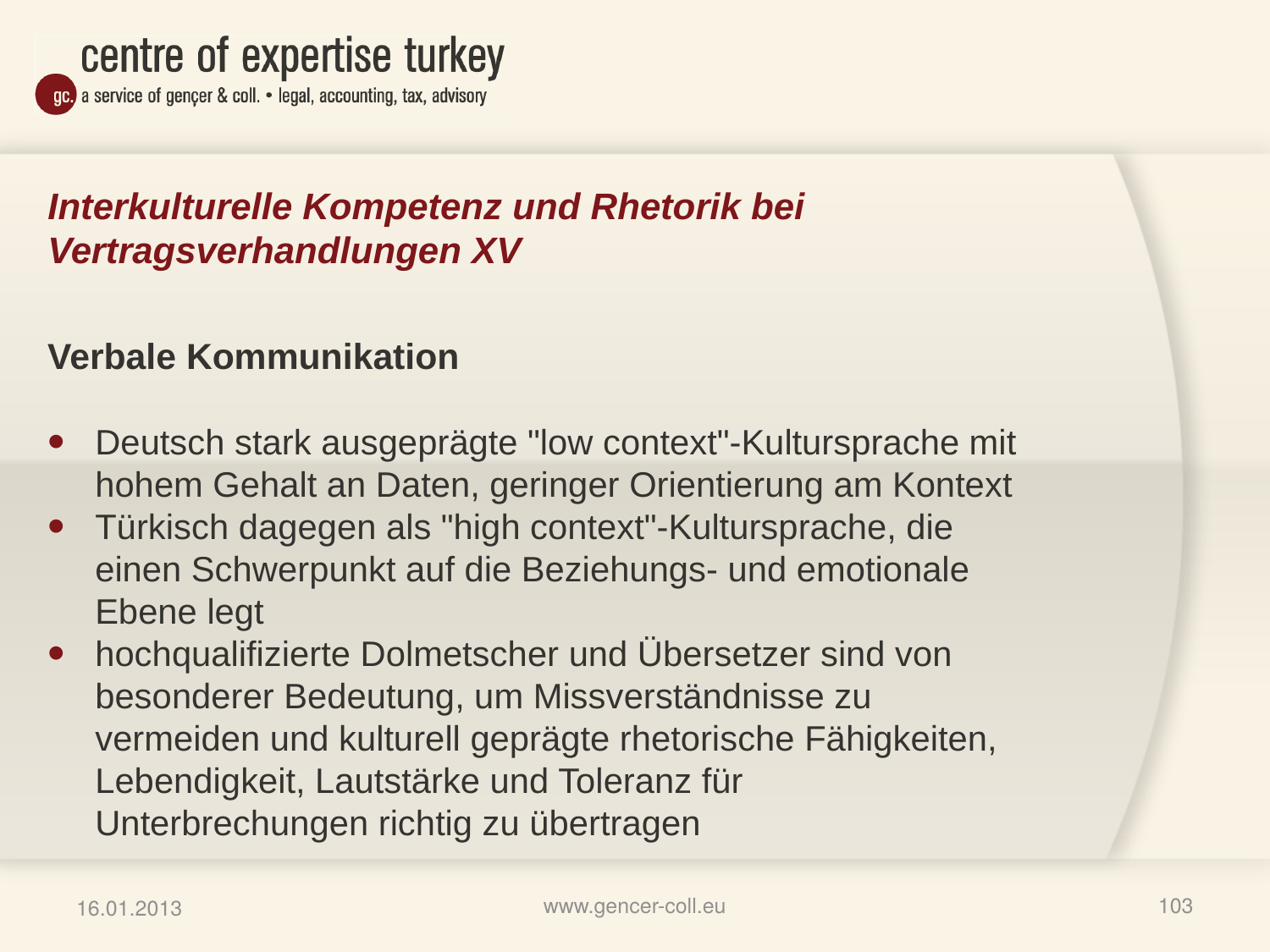

# Interkulturelle Kompetenz und Rhetorik bei Vertragsverhandlungen XV

Verbale Kommunikation

Deutsch stark ausgeprägte "low context"-Kultursprache mit hohem Gehalt an Daten, geringer Orientierung am Kontext
Türkisch dagegen als "high context"-Kultursprache, die einen Schwerpunkt auf die Beziehungs- und emotionale Ebene legt
hochqualifizierte Dolmetscher und Übersetzer sind von besonderer Bedeutung, um Missverständnisse zu vermeiden und kulturell geprägte rhetorische Fähigkeiten, Lebendigkeit, Lautstärke und Toleranz für Unterbrechungen richtig zu übertragen

16.01.2013
www.gencer-coll.eu
103